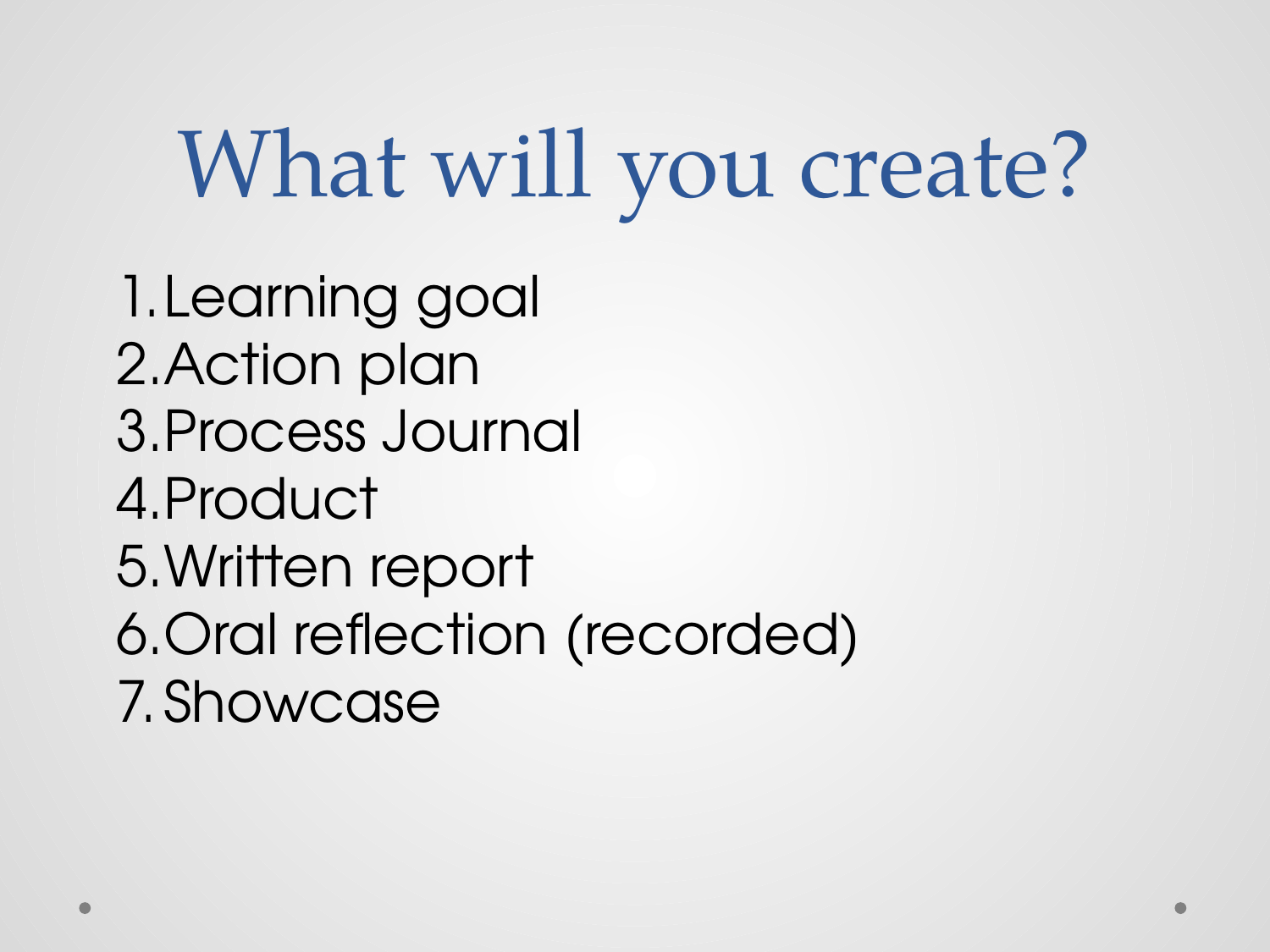

# What will you create?

Learning goal
Action plan
Process Journal
Product
Written report
Oral reflection (recorded)
Showcase